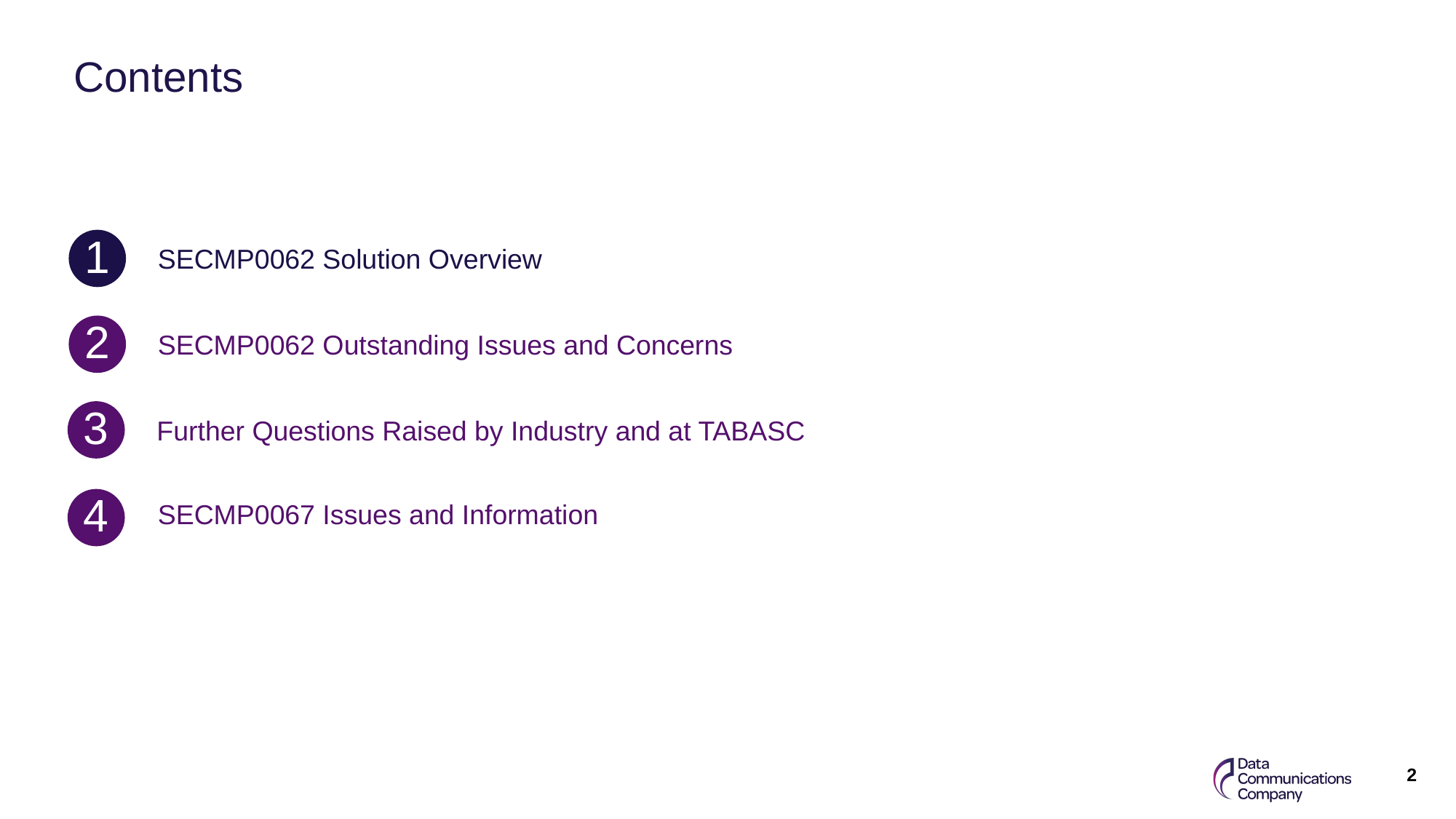

Contents

1
SECMP0062 Solution Overview
SECMP0062 Outstanding Issues and Concerns
2

Further Questions Raised by Industry and at TABASC
3

SECMP0067 Issues and Information
4

2